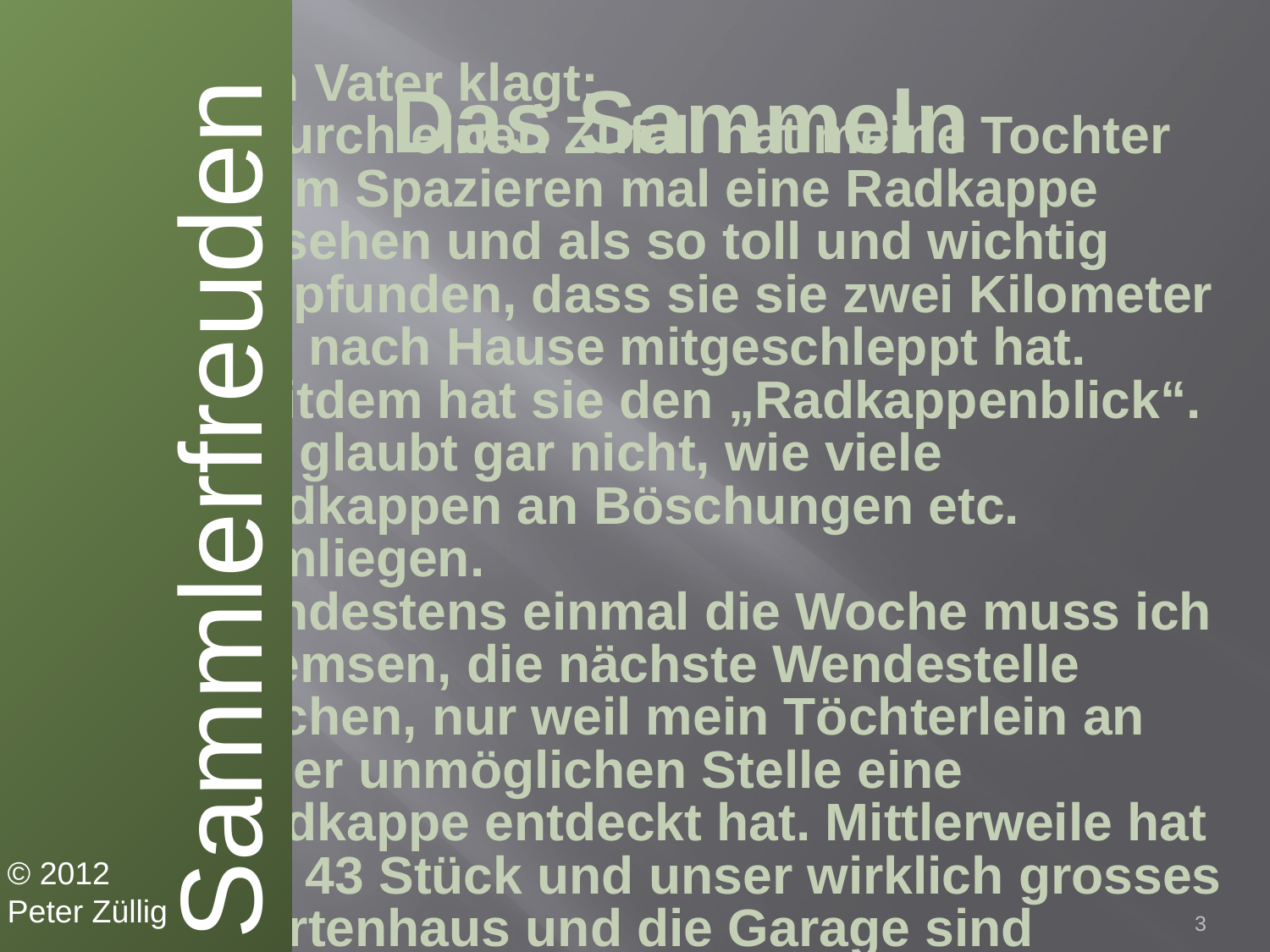

Sammlerfreuden
© 2012
Peter Züllig
# Das Sammeln
Ein Vater klagt:
„Durch einen Zufall hat meine Tochter beim Spazieren mal eine Radkappe gesehen und als so toll und wichtig empfunden, dass sie sie zwei Kilometer bis nach Hause mitgeschleppt hat. Seitdem hat sie den „Radkappenblick“. Ihr glaubt gar nicht, wie viele Radkappen an Böschungen etc. rumliegen.
Mindestens einmal die Woche muss ich bremsen, die nächste Wendestelle suchen, nur weil mein Töchterlein an einer unmöglichen Stelle eine Radkappe entdeckt hat. Mittlerweile hat sie 43 Stück und unser wirklich grosses Gartenhaus und die Garage sind dekoriert.  Ich hoffe, sie steigt bald auf Sticker um.“

3